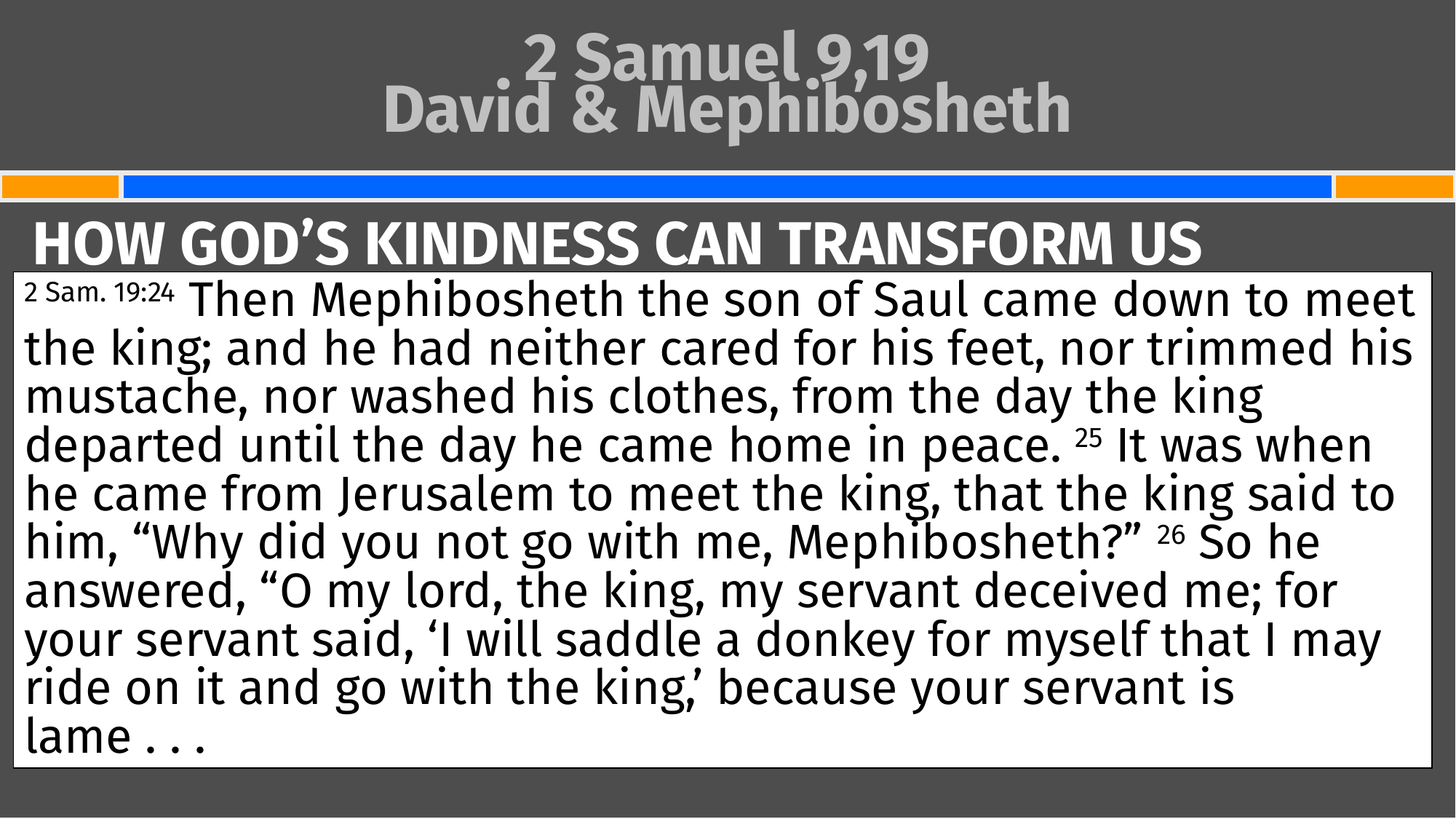

# 2 Samuel 9,19 David & Mephibosheth

HOW GOD’S KINDNESS CAN TRANSFORM US
2 Sam. 19:24 Then Mephibosheth the son of Saul came down to meet the king; and he had neither cared for his feet, nor trimmed his mustache, nor washed his clothes, from the day the king departed until the day he came home in peace. 25 It was when he came from Jerusalem to meet the king, that the king said to him, “Why did you not go with me, Mephibosheth?” 26 So he answered, “O my lord, the king, my servant deceived me; for your servant said, ‘I will saddle a donkey for myself that I may ride on it and go with the king,’ because your servant is lame . . .